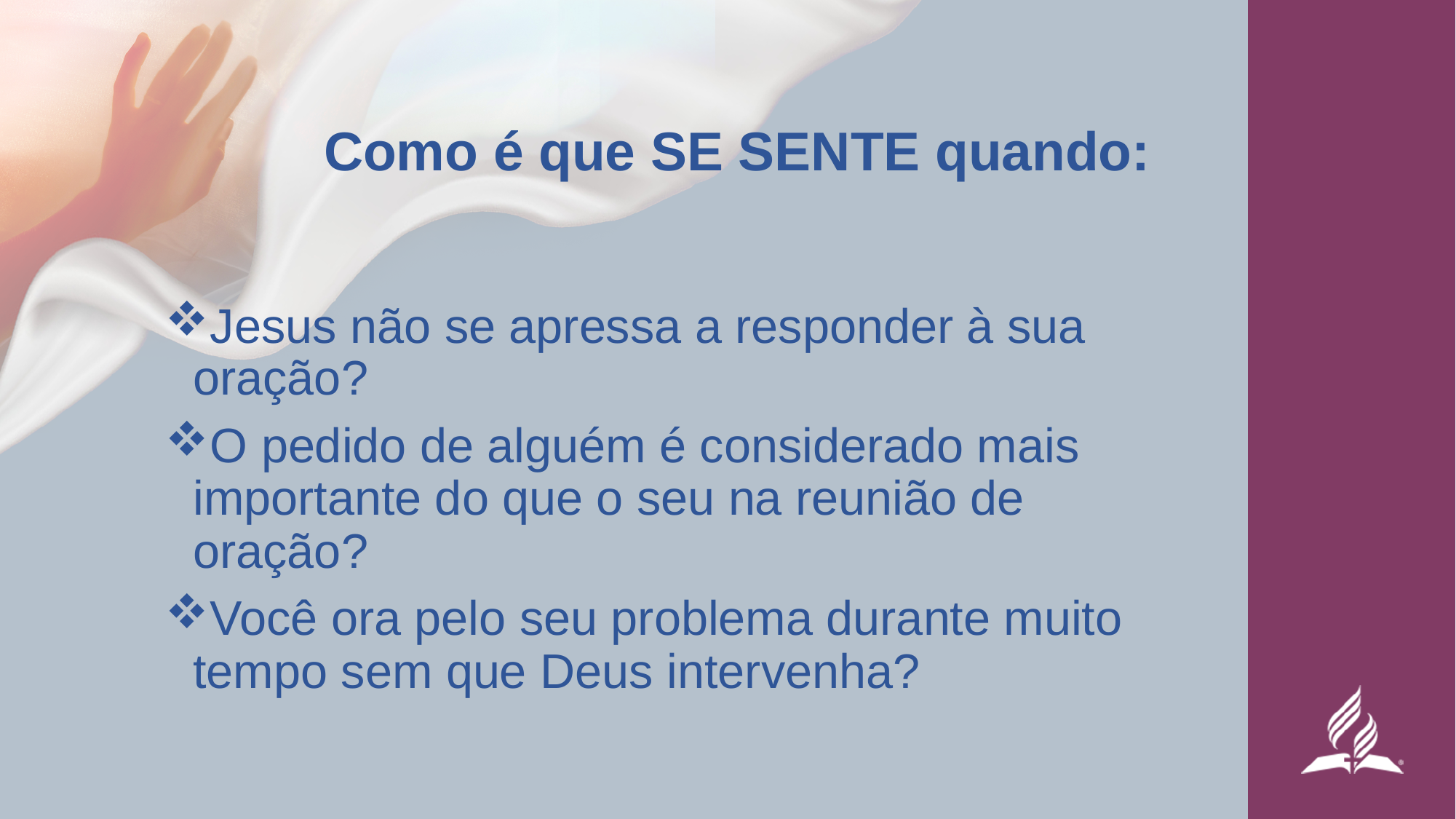

# Como é que SE SENTE quando:
Jesus não se apressa a responder à sua oração?
O pedido de alguém é considerado mais importante do que o seu na reunião de oração?
Você ora pelo seu problema durante muito tempo sem que Deus intervenha?